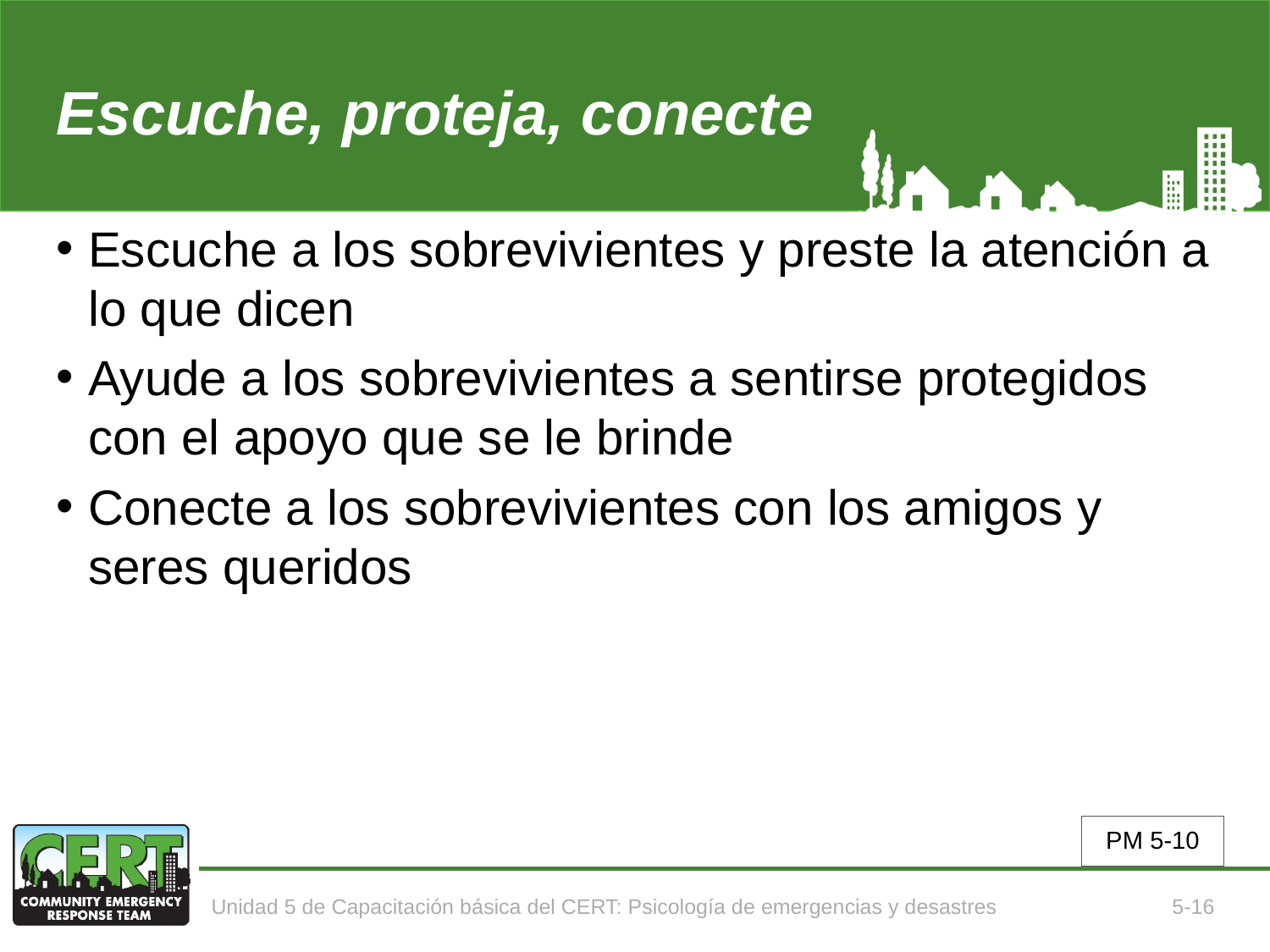

# Escuche, proteja, conecte
Escuche a los sobrevivientes y preste la atención a lo que dicen
Ayude a los sobrevivientes a sentirse protegidos con el apoyo que se le brinde
Conecte a los sobrevivientes con los amigos y seres queridos
PM 5-10
Unidad 5 de Capacitación básica del CERT: Psicología de emergencias y desastres
5-16